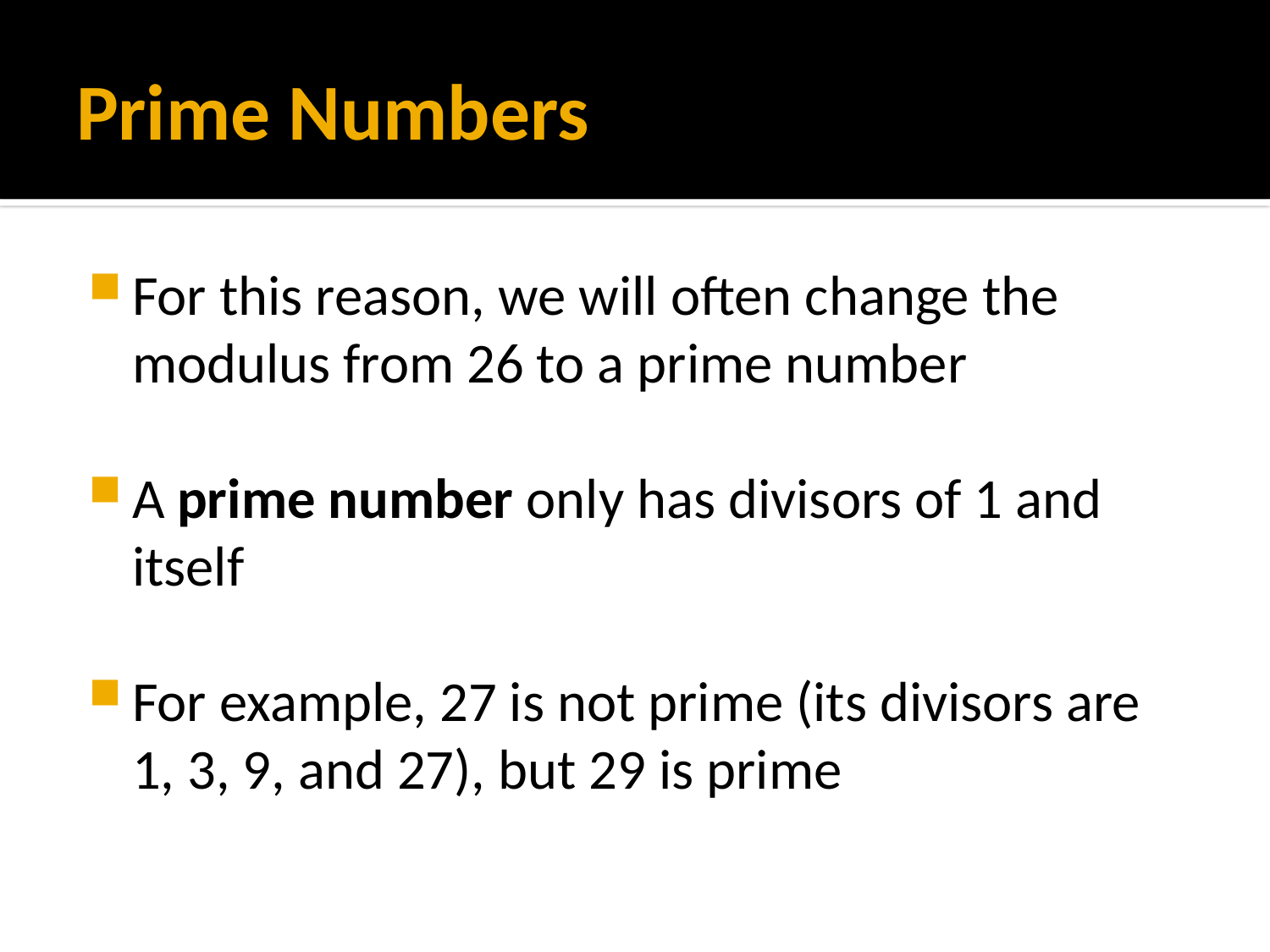

# Prime Numbers
For this reason, we will often change the modulus from 26 to a prime number

A prime number only has divisors of 1 and itself

For example, 27 is not prime (its divisors are 1, 3, 9, and 27), but 29 is prime